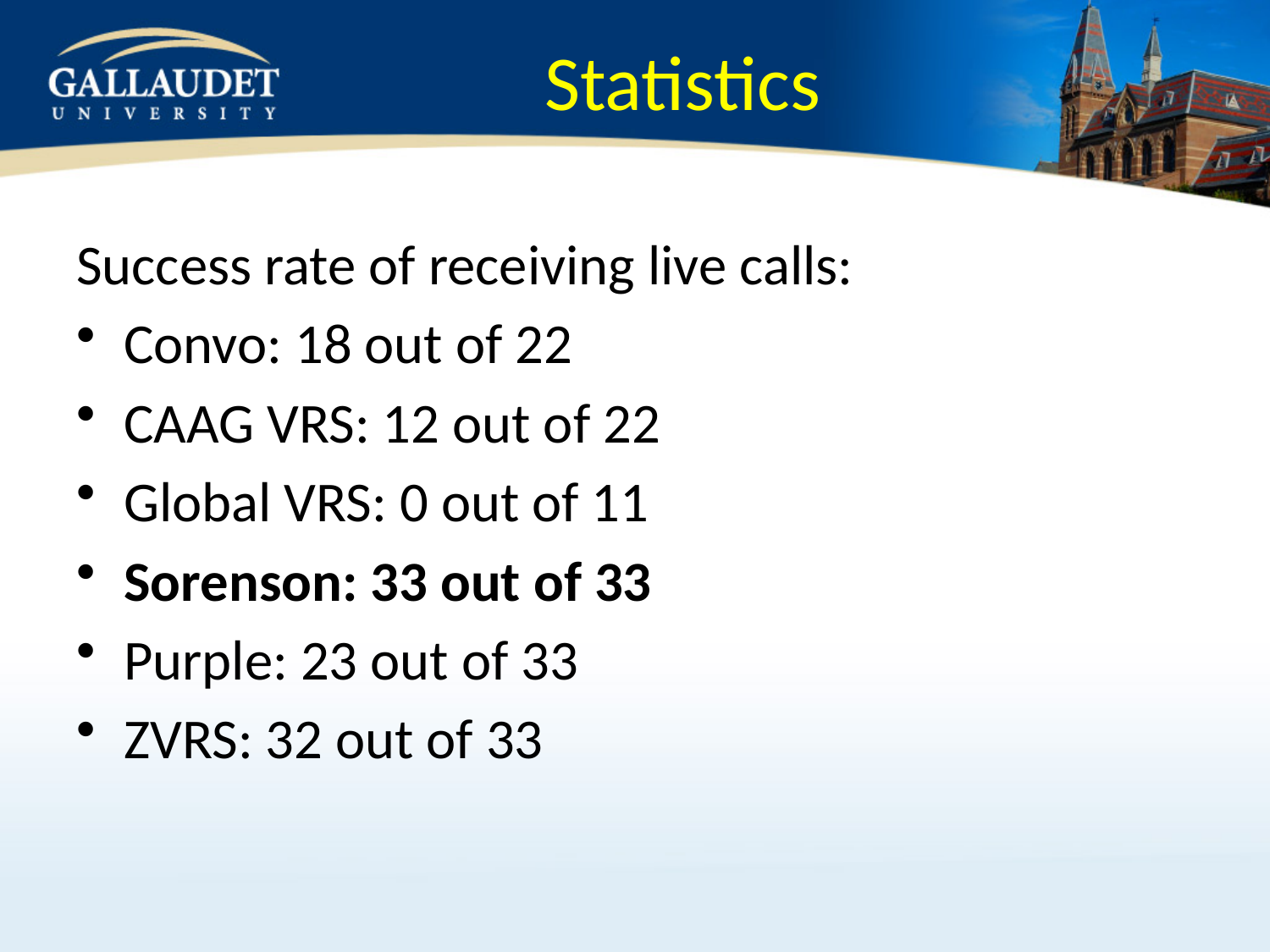

# Statistics
Success rate of receiving live calls:
Convo: 18 out of 22
CAAG VRS: 12 out of 22
Global VRS: 0 out of 11
Sorenson: 33 out of 33
Purple: 23 out of 33
ZVRS: 32 out of 33